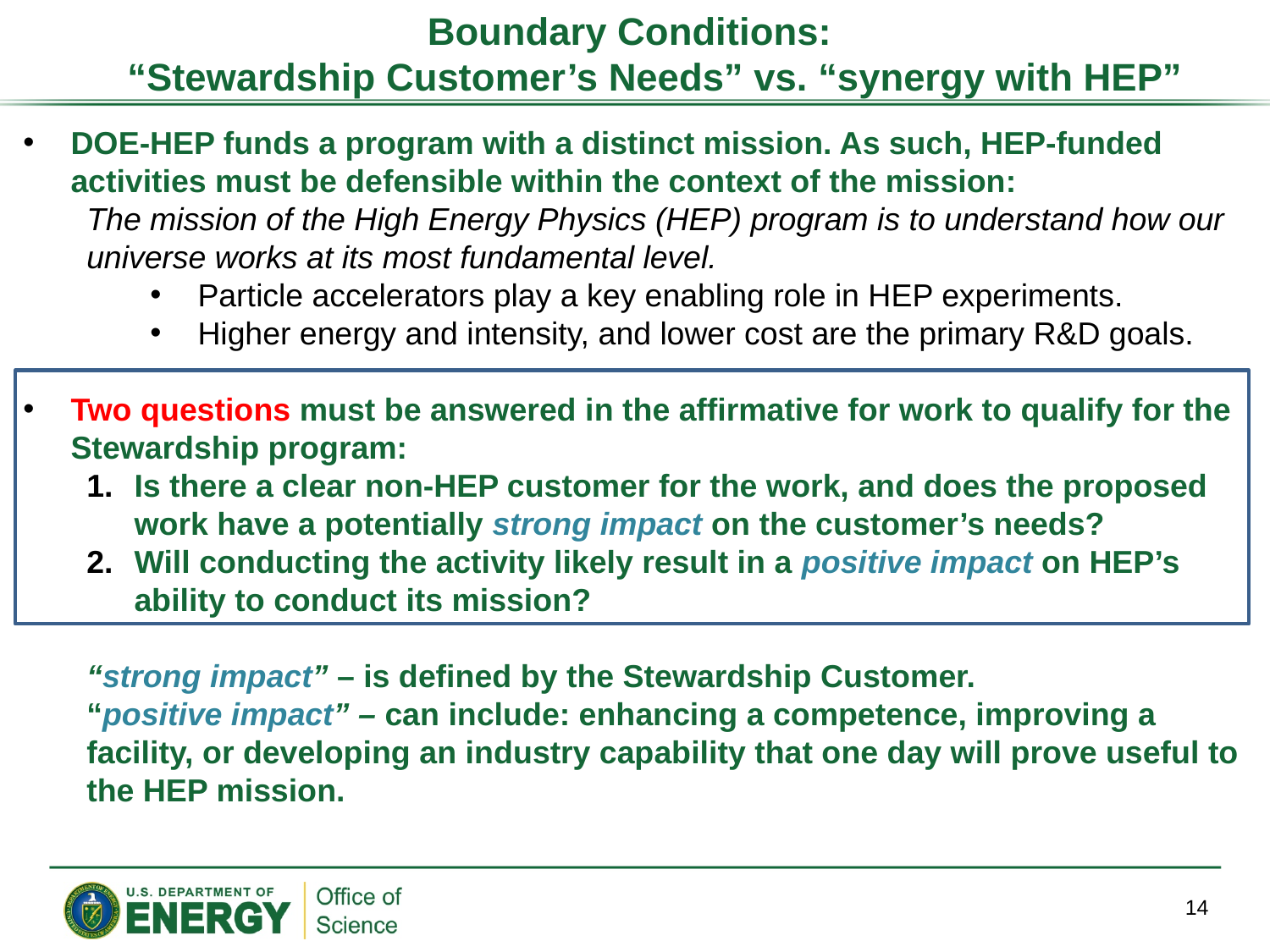

# Boundary Conditions: “Stewardship Customer’s Needs” vs. “synergy with HEP”
DOE-HEP funds a program with a distinct mission. As such, HEP-funded activities must be defensible within the context of the mission:
The mission of the High Energy Physics (HEP) program is to understand how our universe works at its most fundamental level.
Particle accelerators play a key enabling role in HEP experiments.
Higher energy and intensity, and lower cost are the primary R&D goals.

Two questions must be answered in the affirmative for work to qualify for the Stewardship program:
Is there a clear non-HEP customer for the work, and does the proposed work have a potentially strong impact on the customer’s needs?
Will conducting the activity likely result in a positive impact on HEP’s ability to conduct its mission?

“strong impact” – is defined by the Stewardship Customer.
“positive impact” – can include: enhancing a competence, improving a facility, or developing an industry capability that one day will prove useful to the HEP mission.

14